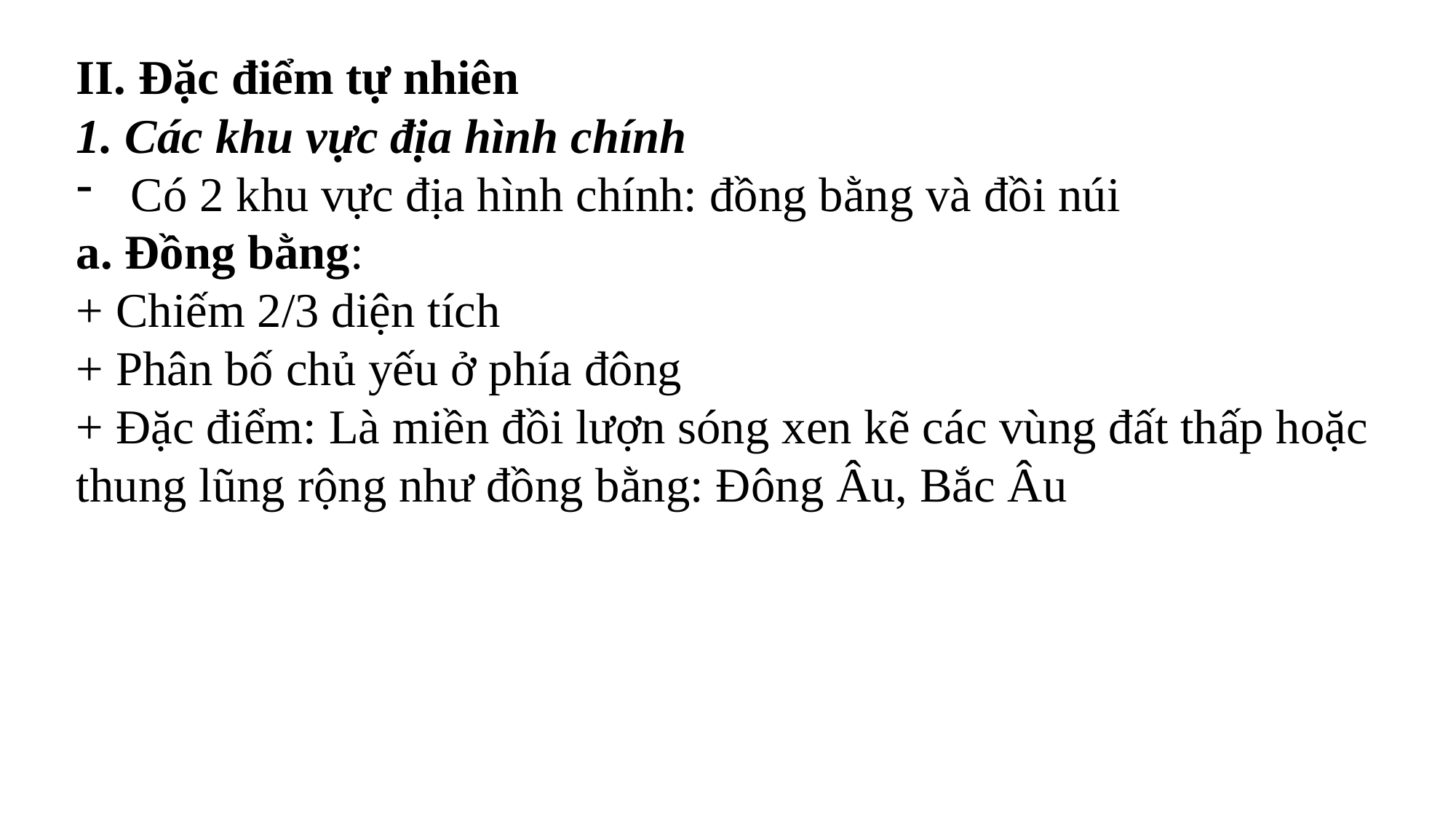

II. Đặc điểm tự nhiên
1. Các khu vực địa hình chính
Có 2 khu vực địa hình chính: đồng bằng và đồi núi
a. Đồng bằng:
+ Chiếm 2/3 diện tích
+ Phân bố chủ yếu ở phía đông
+ Đặc điểm: Là miền đồi lượn sóng xen kẽ các vùng đất thấp hoặc thung lũng rộng như đồng bằng: Đông Âu, Bắc Âu